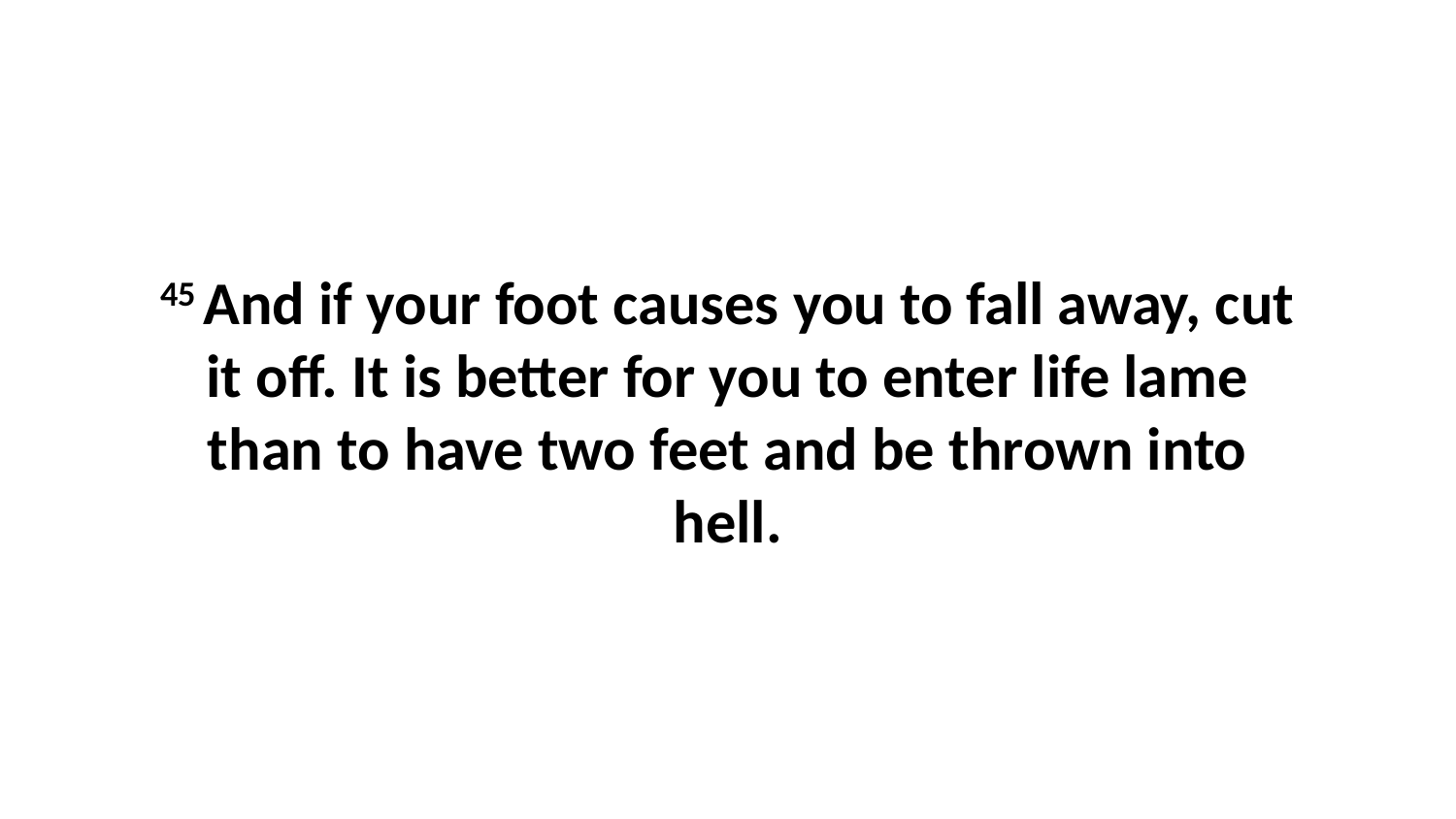

45 And if your foot causes you to fall away, cut it off. It is better for you to enter life lame than to have two feet and be thrown into hell.